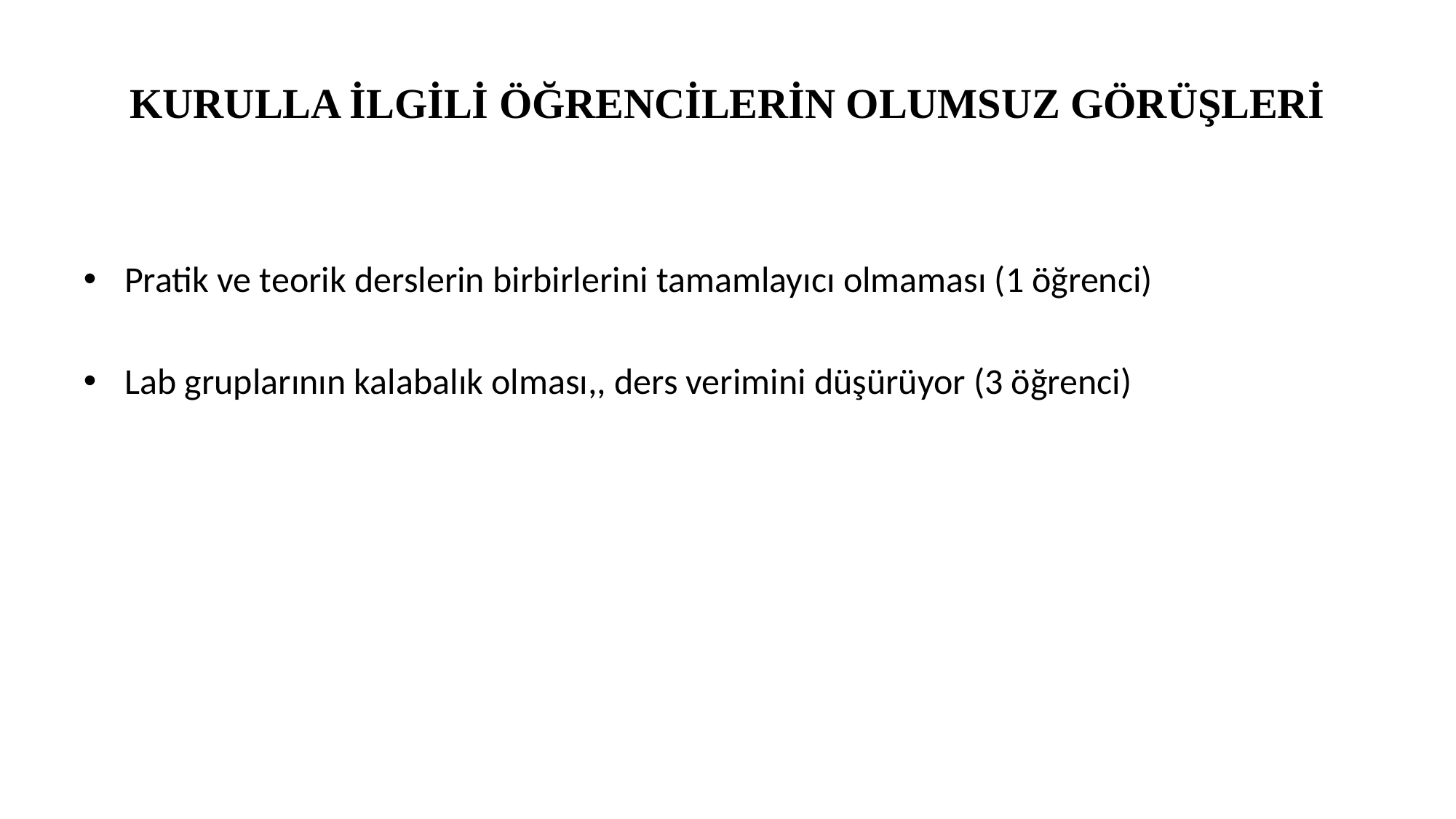

# KURULLA İLGİLİ ÖĞRENCİLERİN OLUMSUZ GÖRÜŞLERİ
Pratik ve teorik derslerin birbirlerini tamamlayıcı olmaması (1 öğrenci)

Lab gruplarının kalabalık olması,, ders verimini düşürüyor (3 öğrenci)